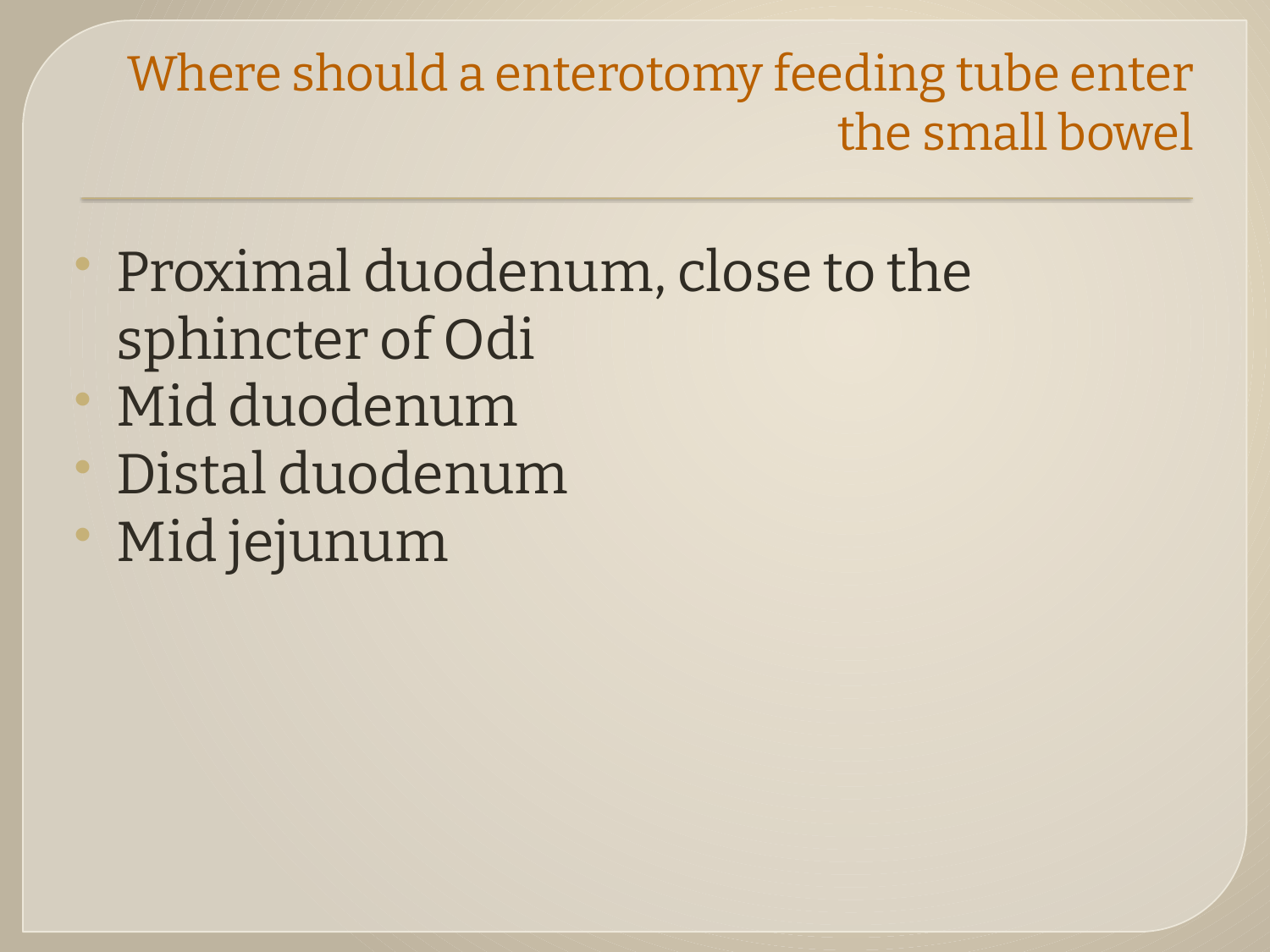

# Where should a enterotomy feeding tube enter the small bowel
Proximal duodenum, close to the sphincter of Odi
Mid duodenum
Distal duodenum
Mid jejunum